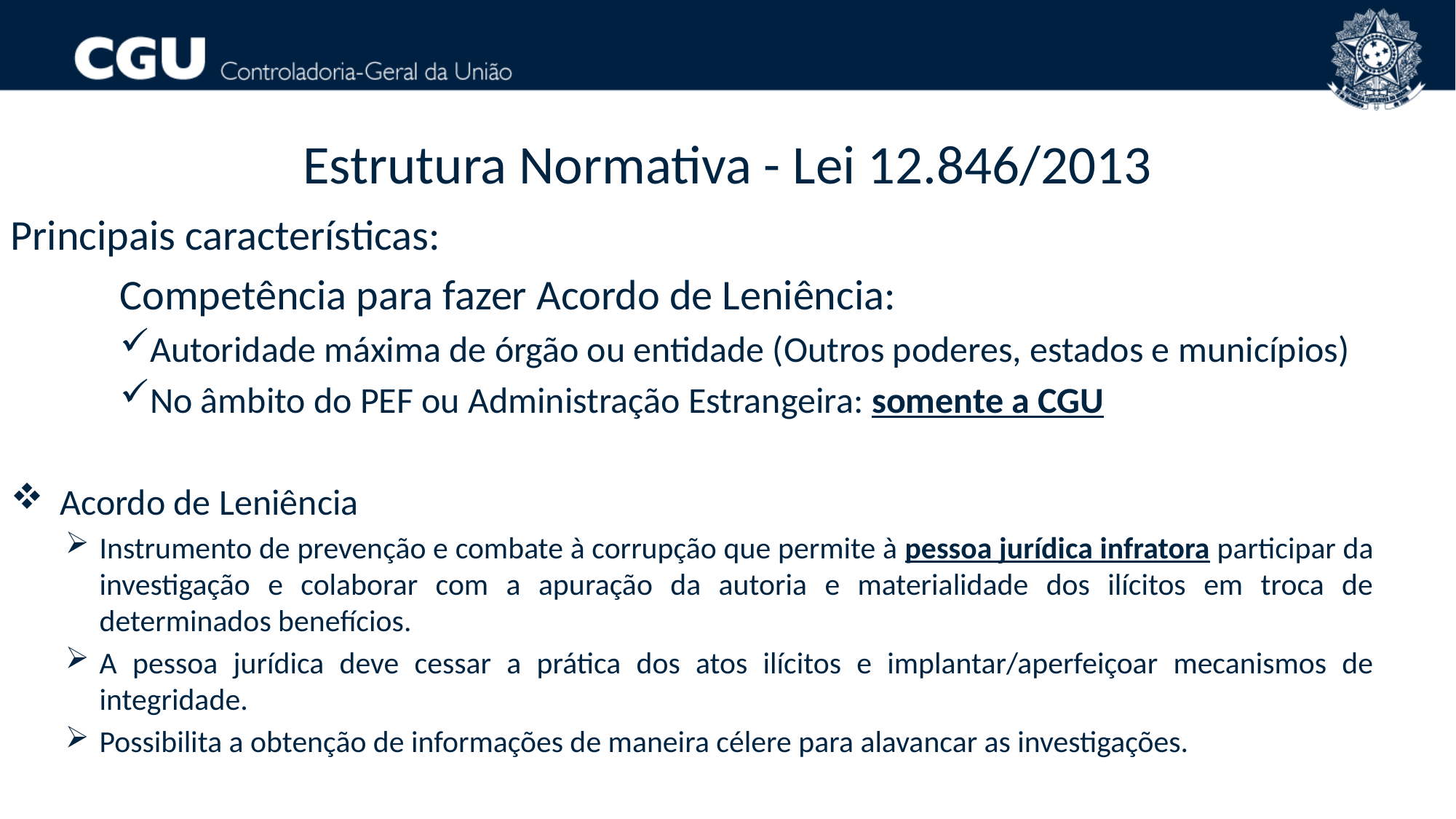

Estrutura Normativa - Lei 12.846/2013
Principais características:
	Competência para fazer Acordo de Leniência:
Autoridade máxima de órgão ou entidade (Outros poderes, estados e municípios)
No âmbito do PEF ou Administração Estrangeira: somente a CGU

 Acordo de Leniência
Instrumento de prevenção e combate à corrupção que permite à pessoa jurídica infratora participar da investigação e colaborar com a apuração da autoria e materialidade dos ilícitos em troca de determinados benefícios.
A pessoa jurídica deve cessar a prática dos atos ilícitos e implantar/aperfeiçoar mecanismos de integridade.
Possibilita a obtenção de informações de maneira célere para alavancar as investigações.